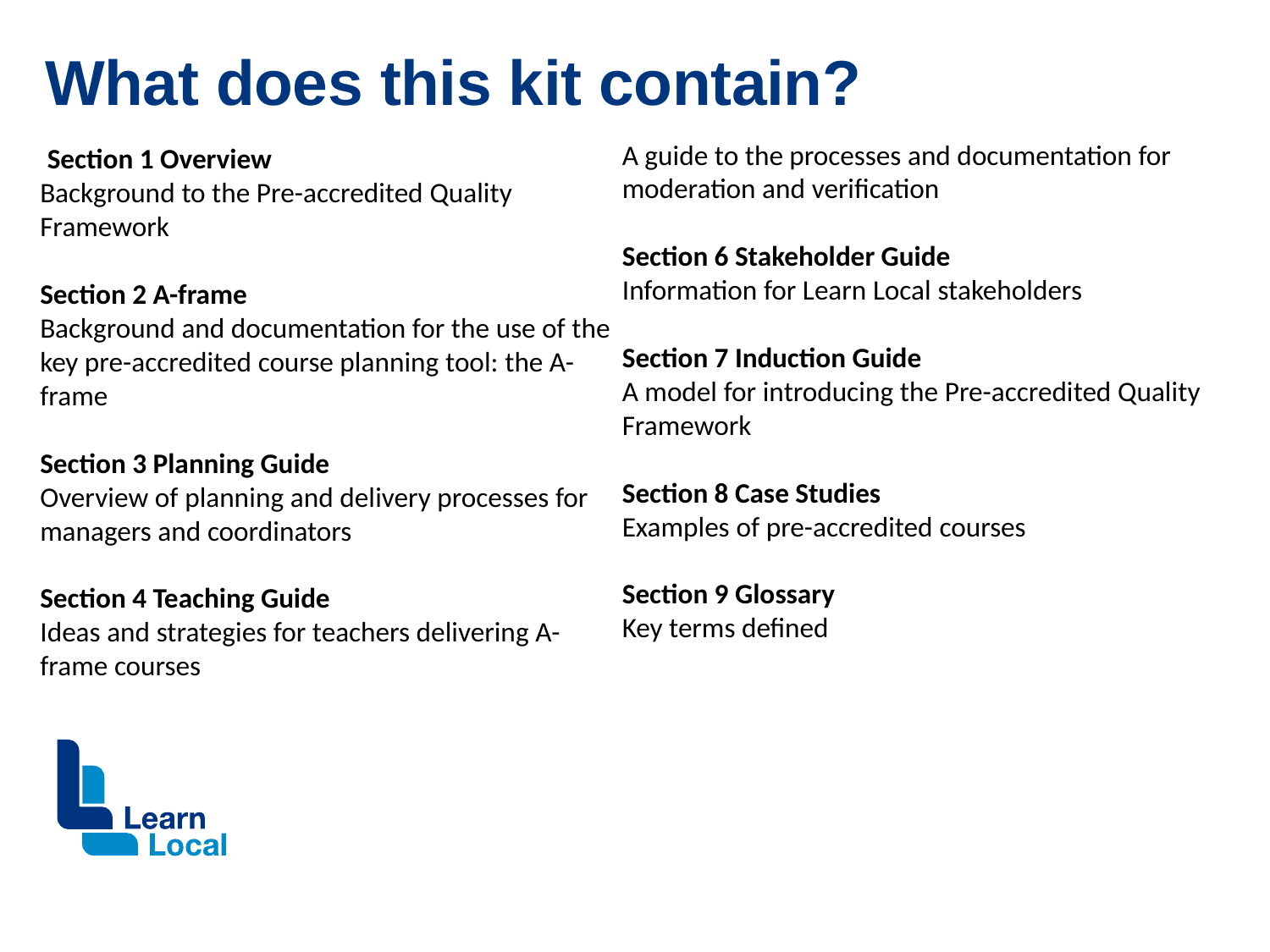

# What does this kit contain?
 Section 1 Overview
Background to the Pre-accredited Quality Framework

Section 2 A-frame
Background and documentation for the use of the key pre-accredited course planning tool: the A-frame

Section 3 Planning Guide
Overview of planning and delivery processes for managers and coordinators

Section 4 Teaching Guide
Ideas and strategies for teachers delivering A-frame courses

Section 5 Moderation Guide
A guide to the processes and documentation for moderation and verification

Section 6 Stakeholder Guide
Information for Learn Local stakeholders

Section 7 Induction Guide
A model for introducing the Pre-accredited Quality Framework

Section 8 Case Studies
Examples of pre-accredited courses

Section 9 Glossary
Key terms defined